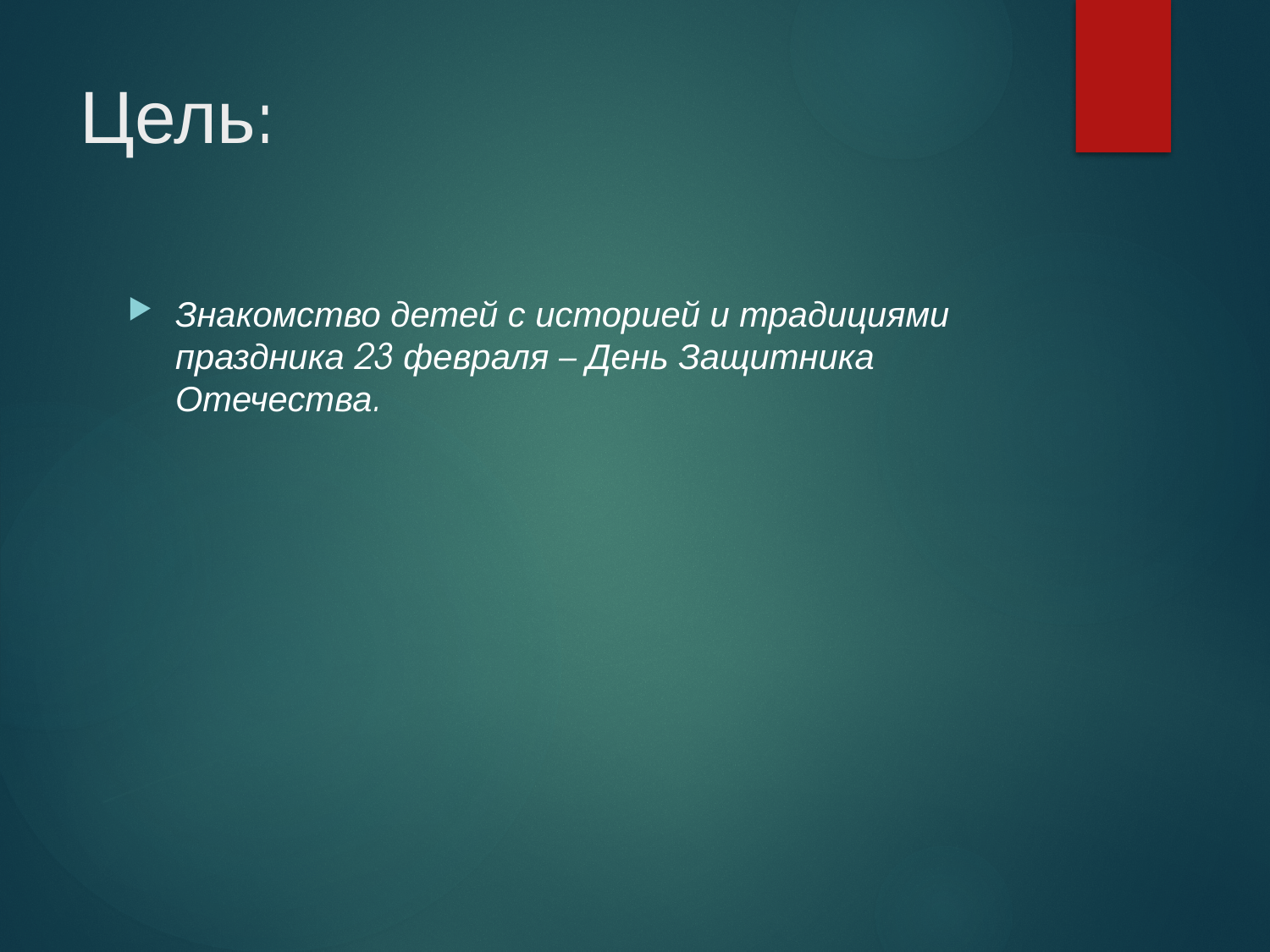

# Цель:
Знакомство детей с историей и традициями праздника 23 февраля – День Защитника Отечества.